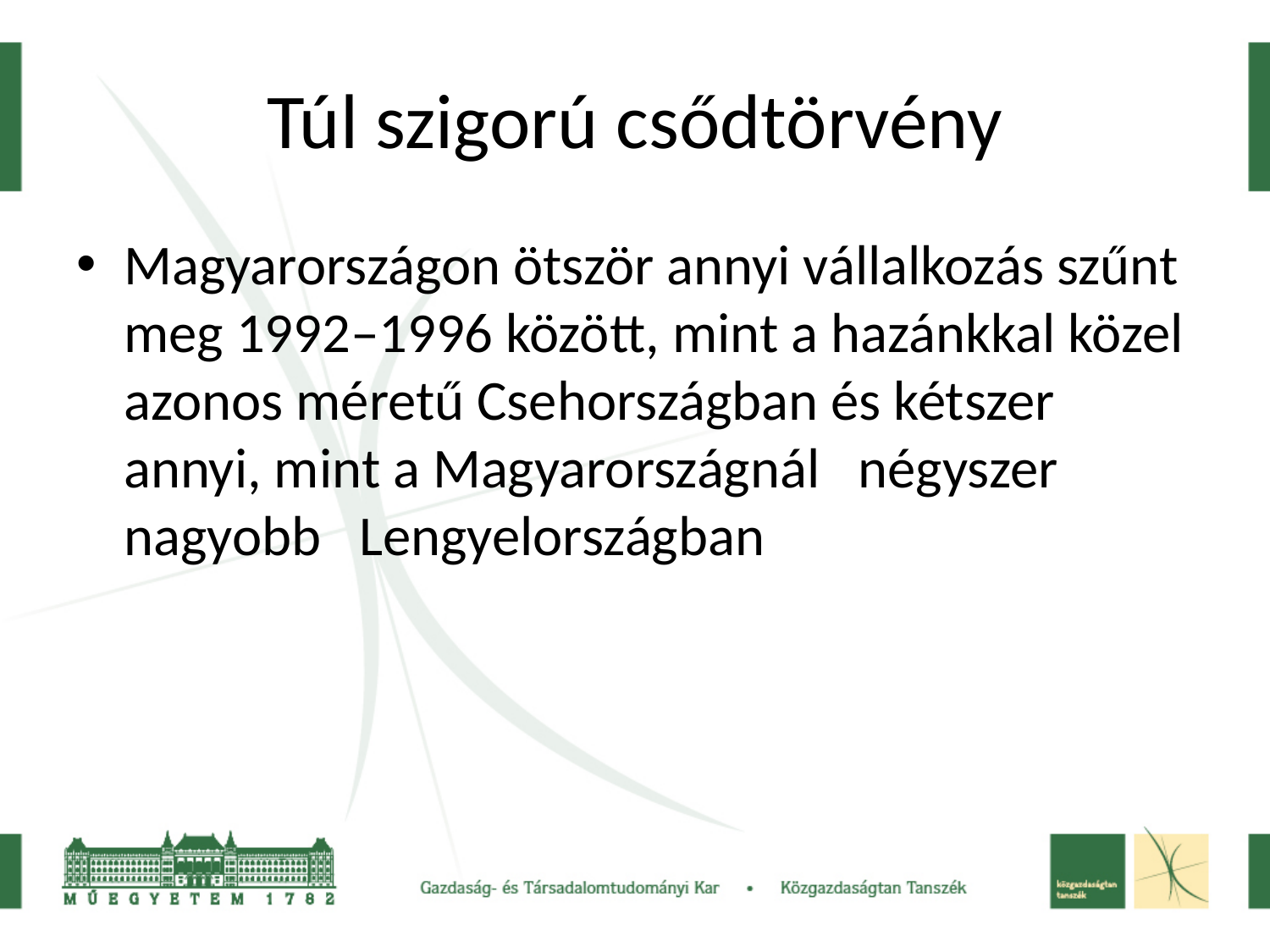

# Túl szigorú csődtörvény
Magyarországon ötször annyi vállalkozás szűnt meg 1992‒1996 között, mint a hazánkkal közel azonos méretű Csehországban és kétszer annyi, mint a Magyarországnál   négyszer   nagyobb   Lengyelországban